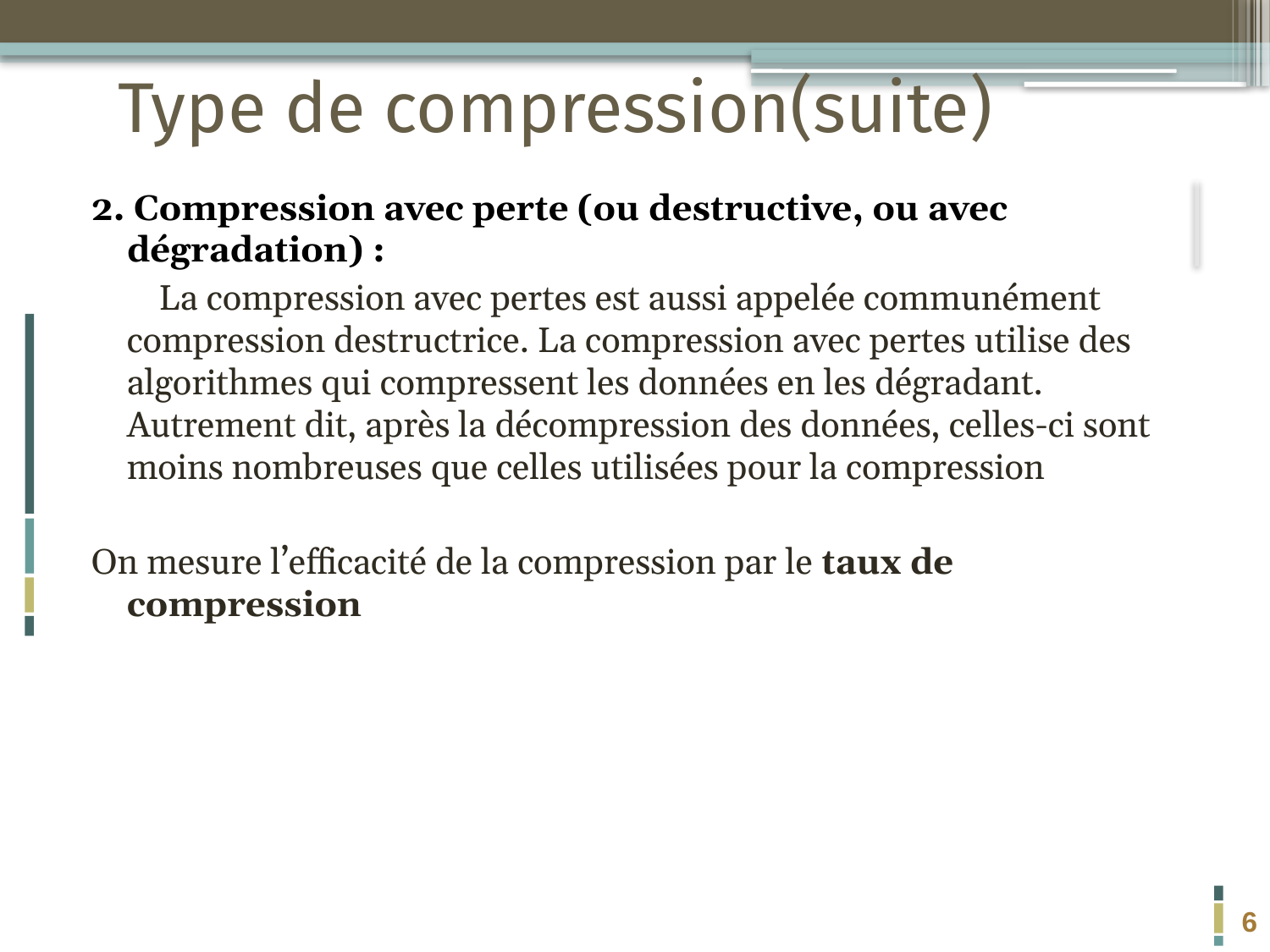

# Type de compression(suite)
2. Compression avec perte (ou destructive, ou avec dégradation) :
        La compression avec pertes est aussi appelée communément compression destructrice. La compression avec pertes utilise des algorithmes qui compressent les données en les dégradant. Autrement dit, après la décompression des données, celles-ci sont moins nombreuses que celles utilisées pour la compression

On mesure l’efficacité de la compression par le taux de compression

6